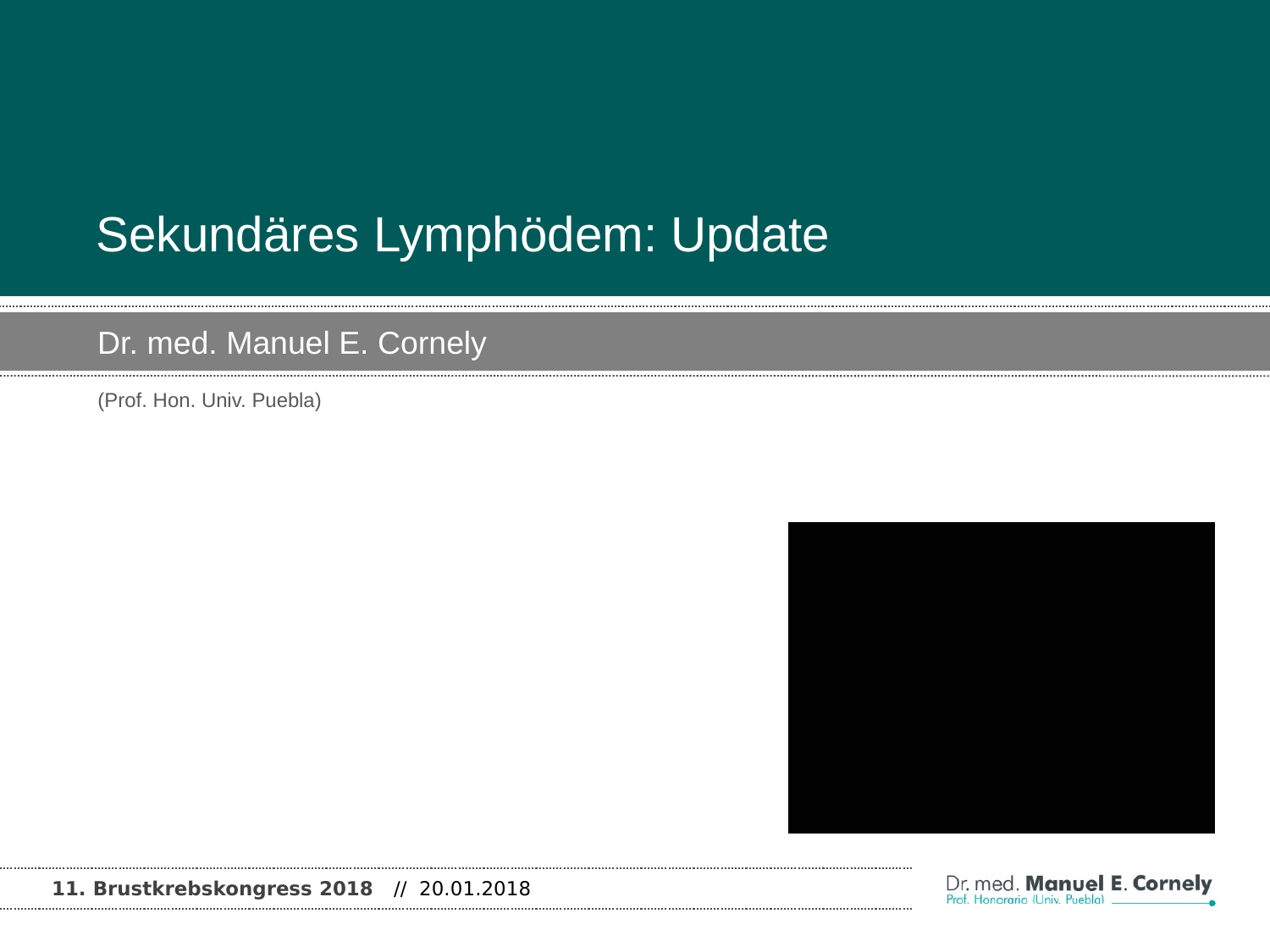

Sekundäres Lymphödem: Update

Dr. med. Manuel E. Cornely

(Prof. Hon. Univ. Puebla)